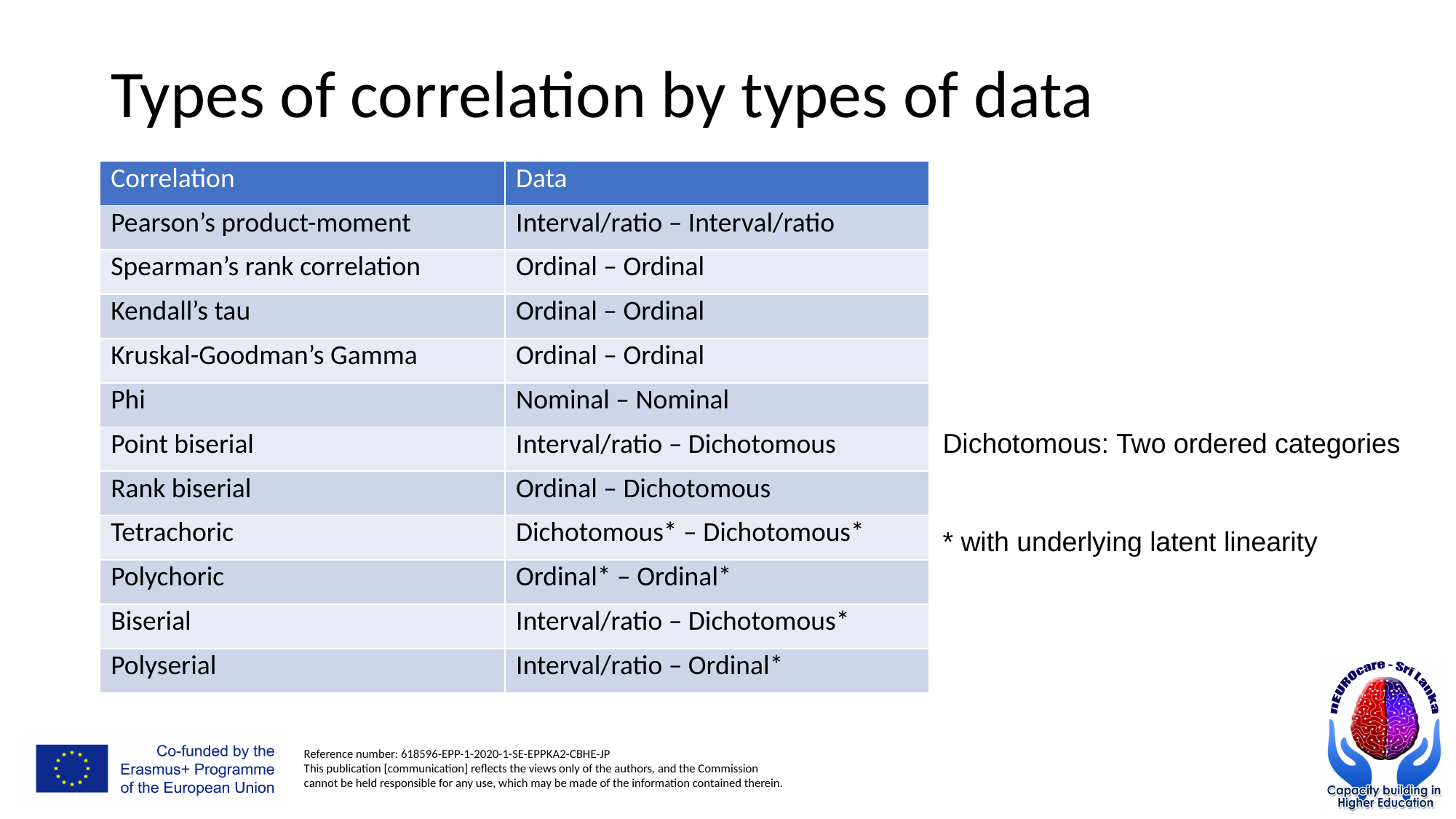

# Types of correlation by types of data
| Correlation | Data |
| --- | --- |
| Pearson’s product-moment | Interval/ratio – Interval/ratio |
| Spearman’s rank correlation | Ordinal – Ordinal |
| Kendall’s tau | Ordinal – Ordinal |
| Kruskal-Goodman’s Gamma | Ordinal – Ordinal |
| Phi | Nominal – Nominal |
| Point biserial | Interval/ratio – Dichotomous |
| Rank biserial | Ordinal – Dichotomous |
| Tetrachoric | Dichotomous\* – Dichotomous\* |
| Polychoric | Ordinal\* – Ordinal\* |
| Biserial | Interval/ratio – Dichotomous\* |
| Polyserial | Interval/ratio – Ordinal\* |
Dichotomous: Two ordered categories

* with underlying latent linearity